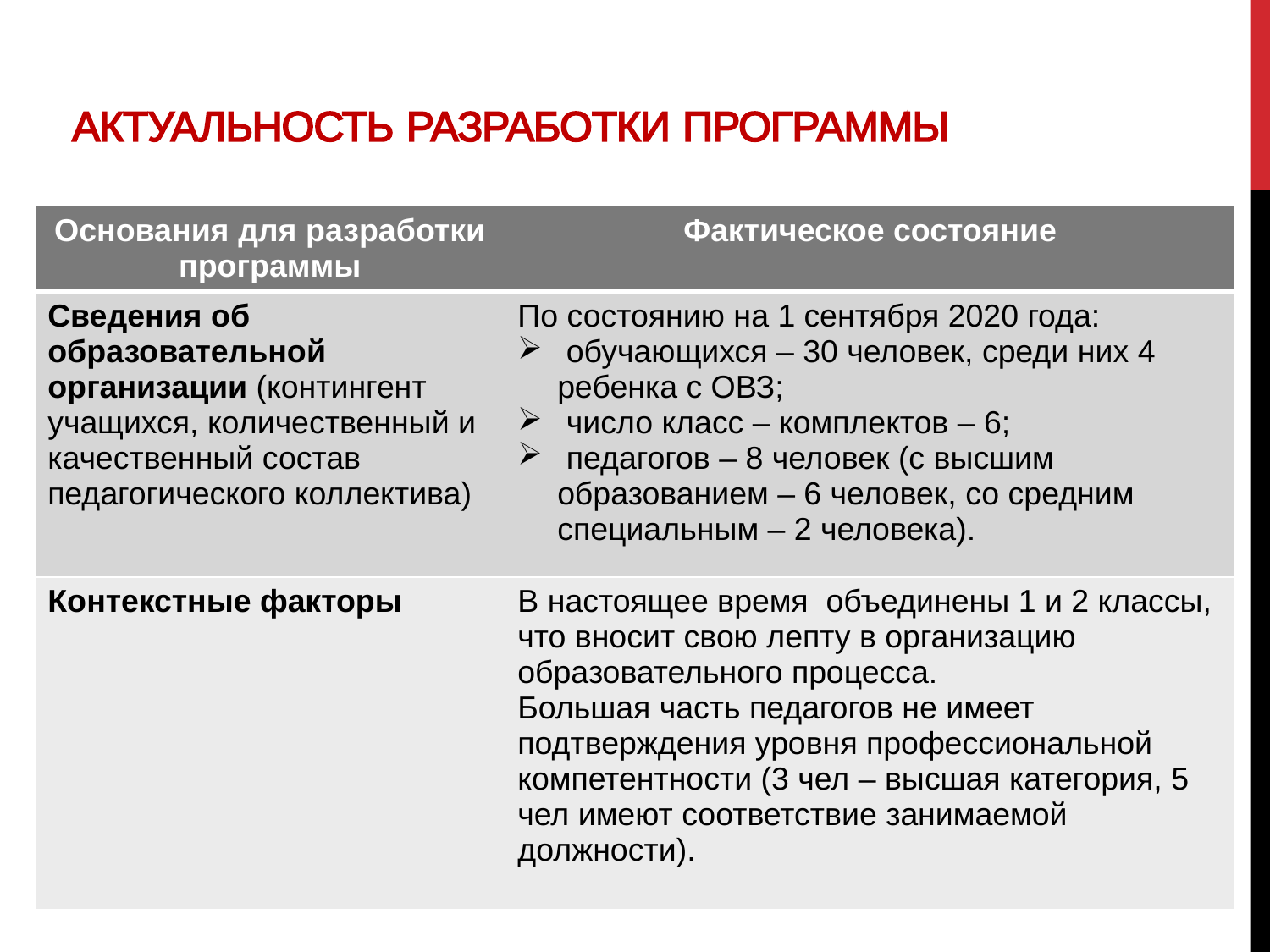

# Актуальность разработки программы
| Основания для разработки программы | Фактическое состояние |
| --- | --- |
| Сведения об образовательной организации (контингент учащихся, количественный и качественный состав педагогического коллектива) | По состоянию на 1 сентября 2020 года: обучающихся – 30 человек, среди них 4 ребенка с ОВЗ; число класс – комплектов – 6; педагогов – 8 человек (с высшим образованием – 6 человек, со средним специальным – 2 человека). |
| Контекстные факторы | В настоящее время объединены 1 и 2 классы, что вносит свою лепту в организацию образовательного процесса. Большая часть педагогов не имеет подтверждения уровня профессиональной компетентности (3 чел – высшая категория, 5 чел имеют соответствие занимаемой должности). |